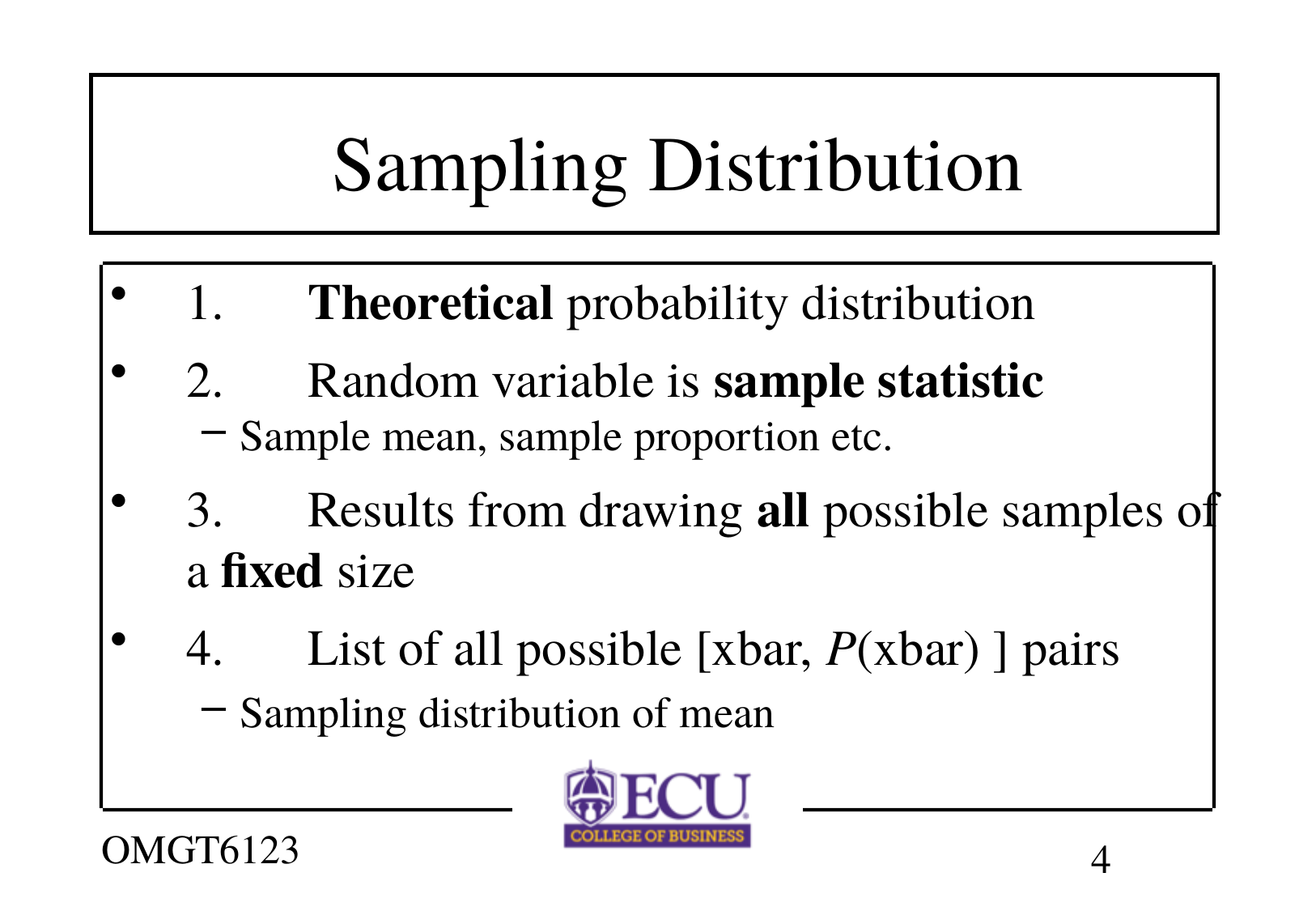

# Sampling Distribution
1.	Theoretical probability distribution
2.	Random variable is sample statistic
Sample mean, sample proportion etc.
3.	Results from drawing all possible samples of a fixed size
4.	List of all possible [xbar, P(xbar) ] pairs
Sampling distribution of mean